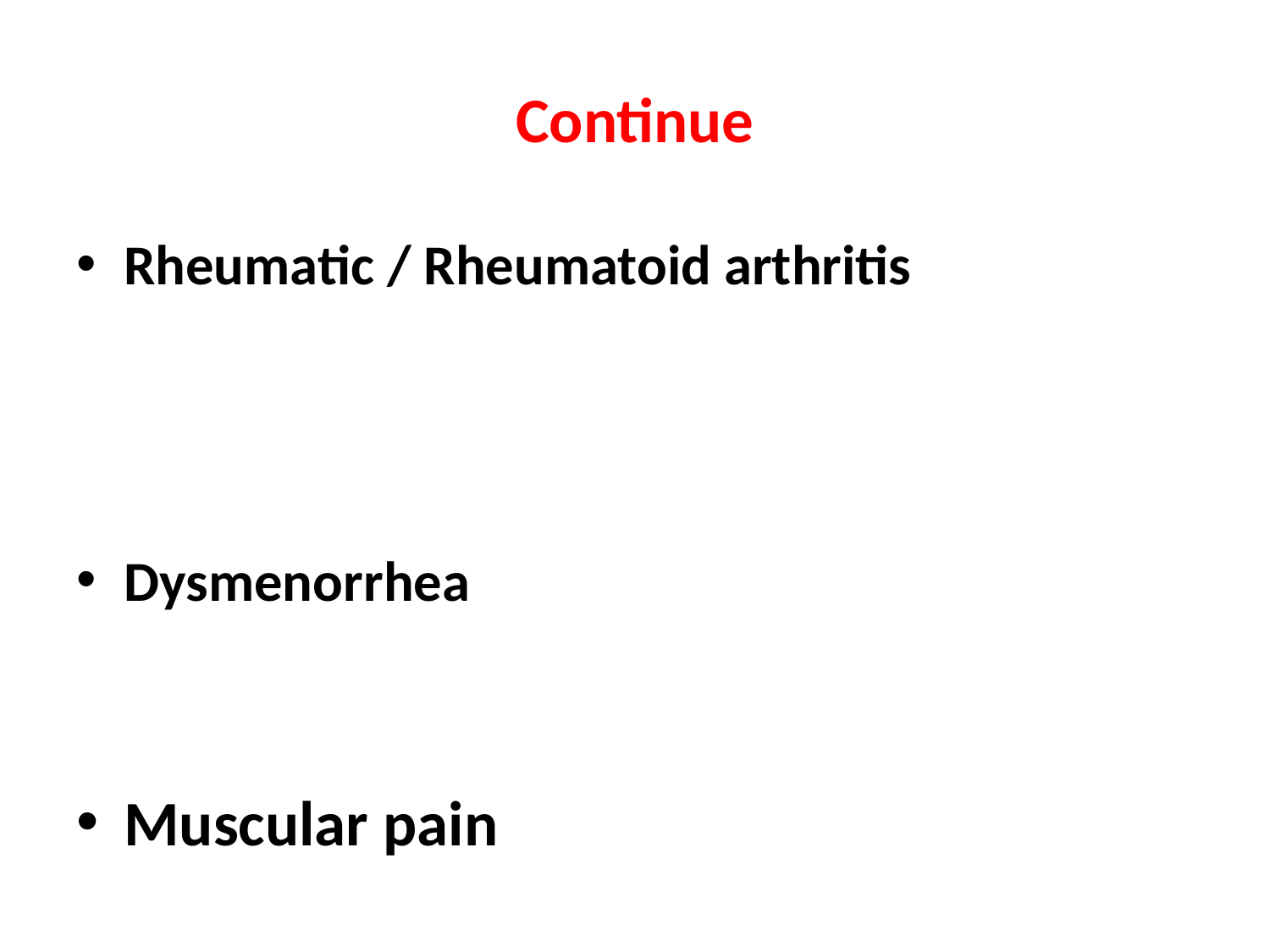

# Continue
Rheumatic / Rheumatoid arthritis

Dysmenorrhea

Muscular pain